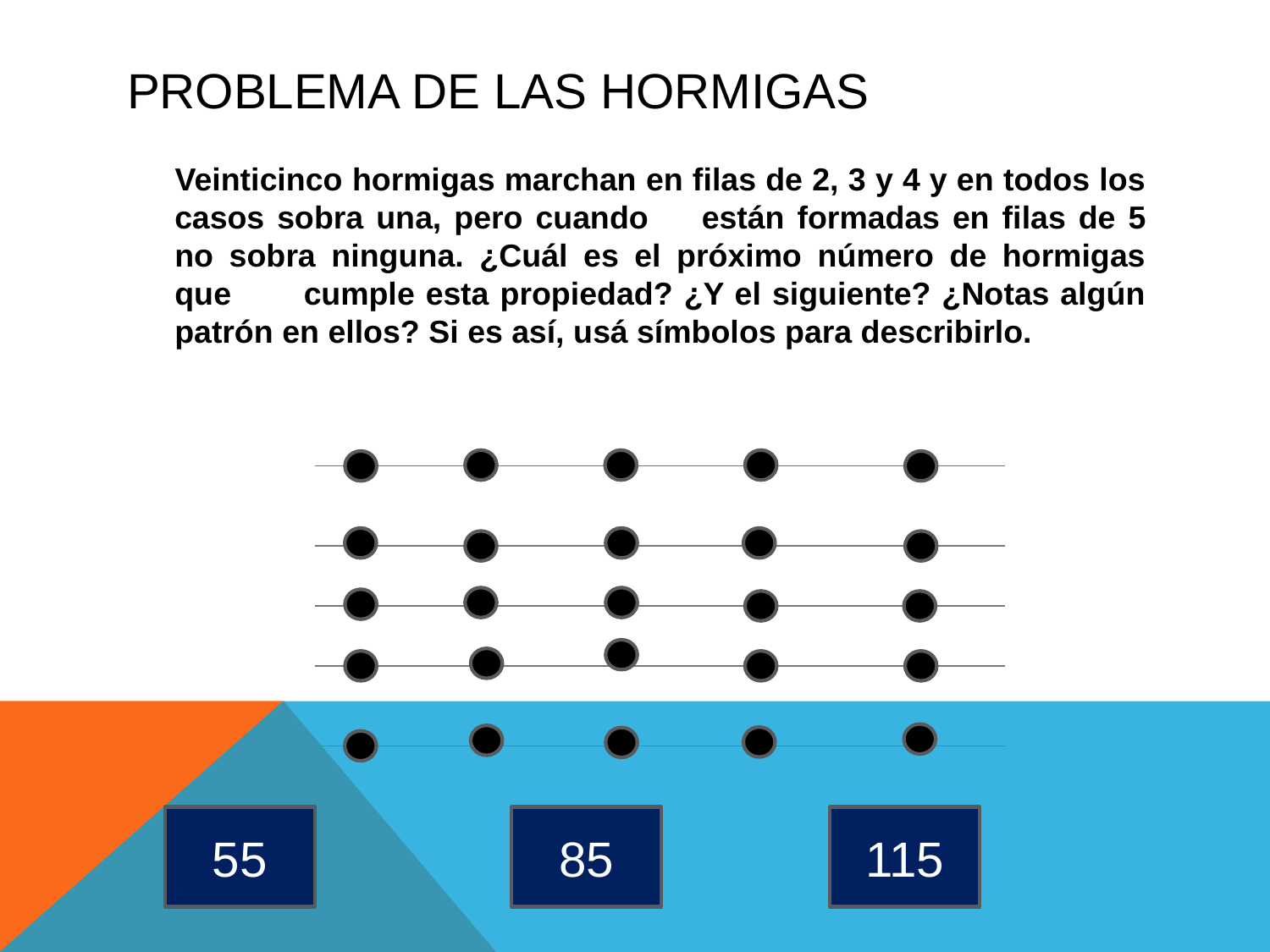

# Problema de las hormigas
     Veinticinco hormigas marchan en filas de 2, 3 y 4 y en todos los casos sobra una, pero cuando 	están formadas en filas de 5 no sobra ninguna. ¿Cuál es el próximo número de hormigas que 	cumple esta propiedad? ¿Y el siguiente? ¿Notas algún patrón en ellos? Si es así, usá símbolos para describirlo.

55
85
115